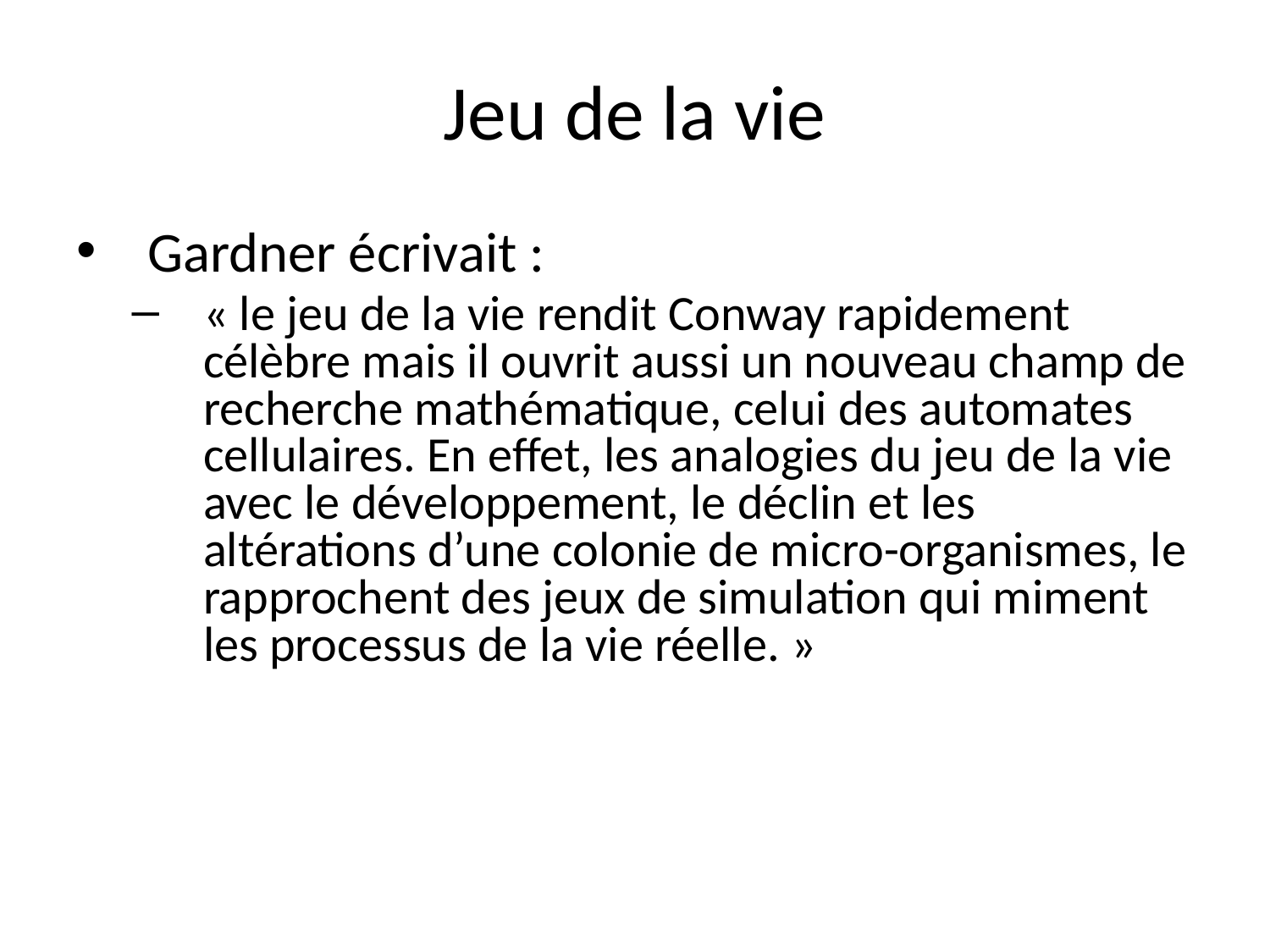

# Jeu de la vie
Gardner écrivait :
« le jeu de la vie rendit Conway rapidement célèbre mais il ouvrit aussi un nouveau champ de recherche mathématique, celui des automates cellulaires. En effet, les analogies du jeu de la vie avec le développement, le déclin et les altérations d’une colonie de micro-organismes, le rapprochent des jeux de simulation qui miment les processus de la vie réelle. »